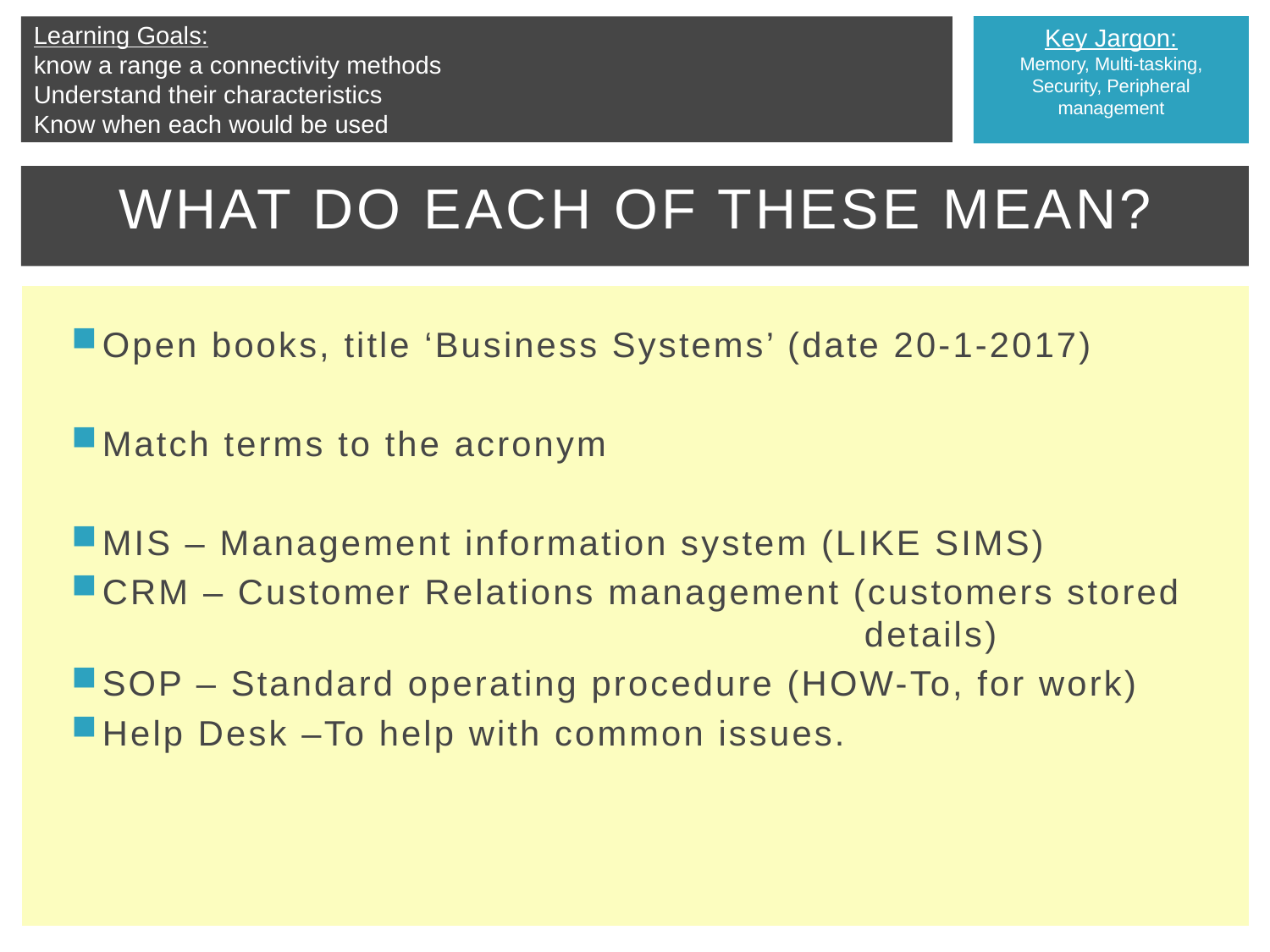

# What do each of these mean?
Open books, title ‘Business Systems’ (date 20-1-2017)

Match terms to the acronym

MIS – Management information system (LIKE SIMS)
CRM – Customer Relations management (customers stored 						details)
SOP – Standard operating procedure (HOW-To, for work)
Help Desk –To help with common issues.